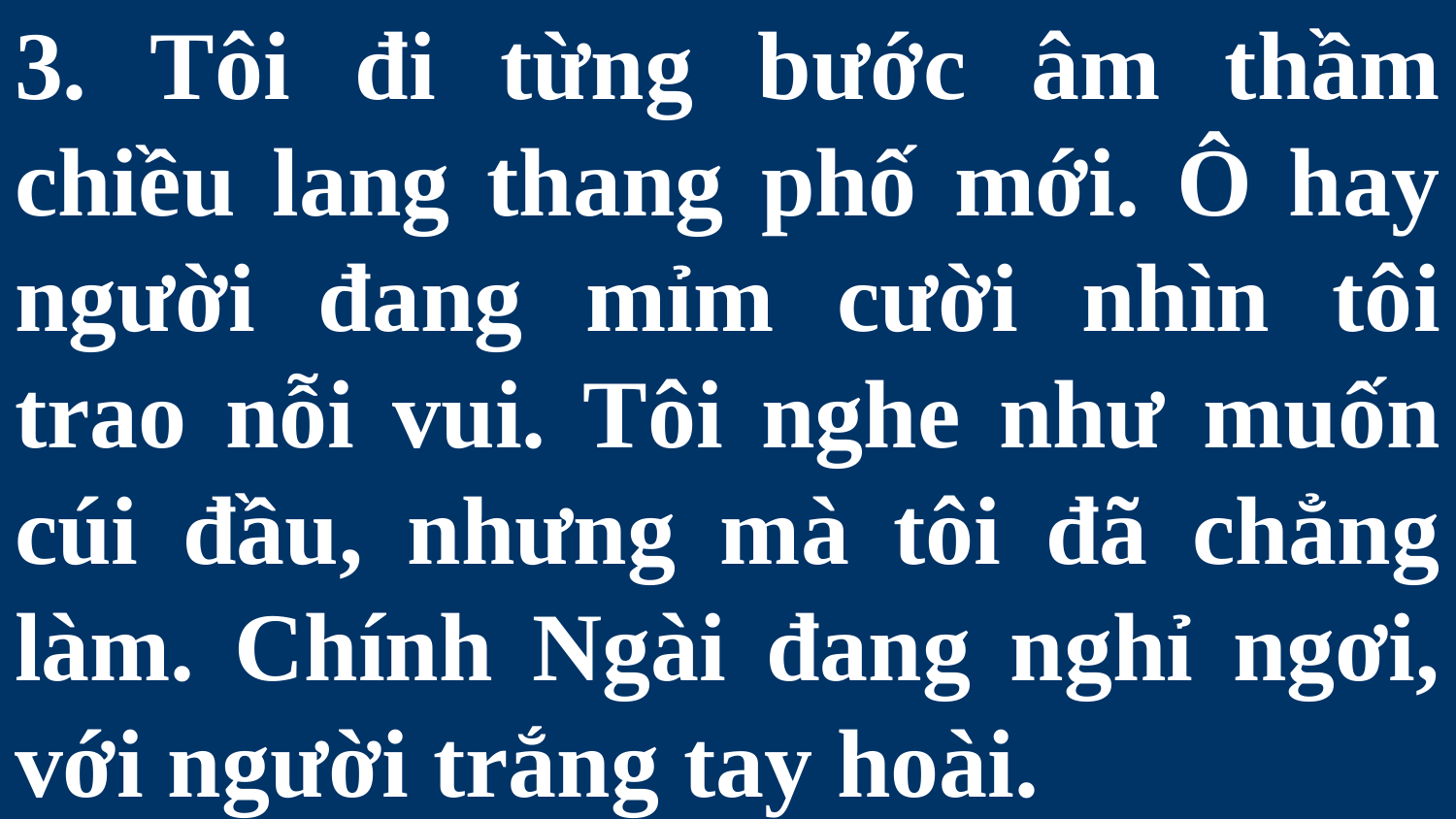

# 3. Tôi đi từng bước âm thầm chiều lang thang phố mới. Ô hay người đang mỉm cười nhìn tôi trao nỗi vui. Tôi nghe như muốn cúi đầu, nhưng mà tôi đã chẳng làm. Chính Ngài đang nghỉ ngơi, với người trắng tay hoài.